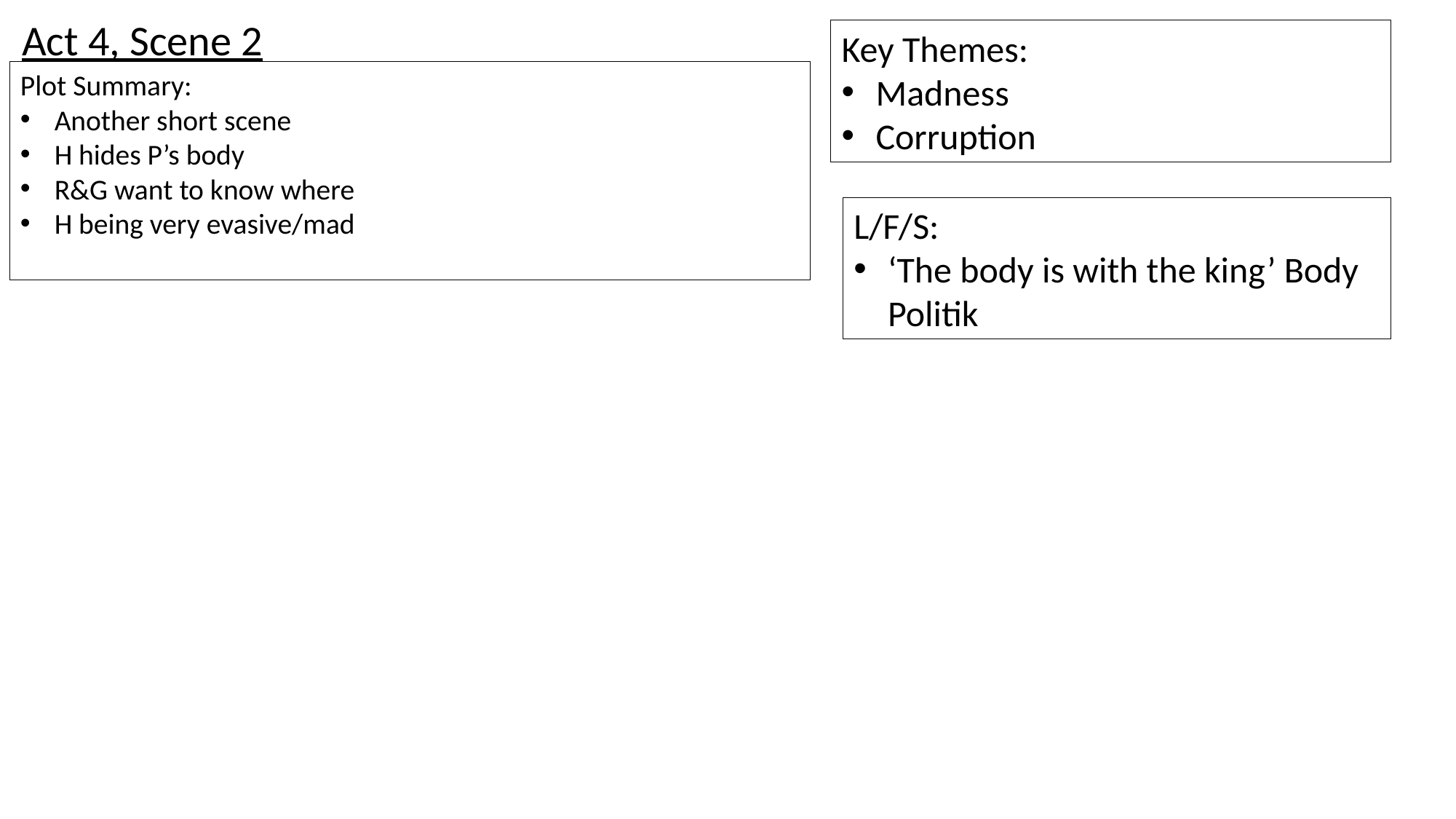

Act 4, Scene 2
Key Themes:
Madness
Corruption
Plot Summary:
Another short scene
H hides P’s body
R&G want to know where
H being very evasive/mad

L/F/S:
‘The body is with the king’ Body Politik